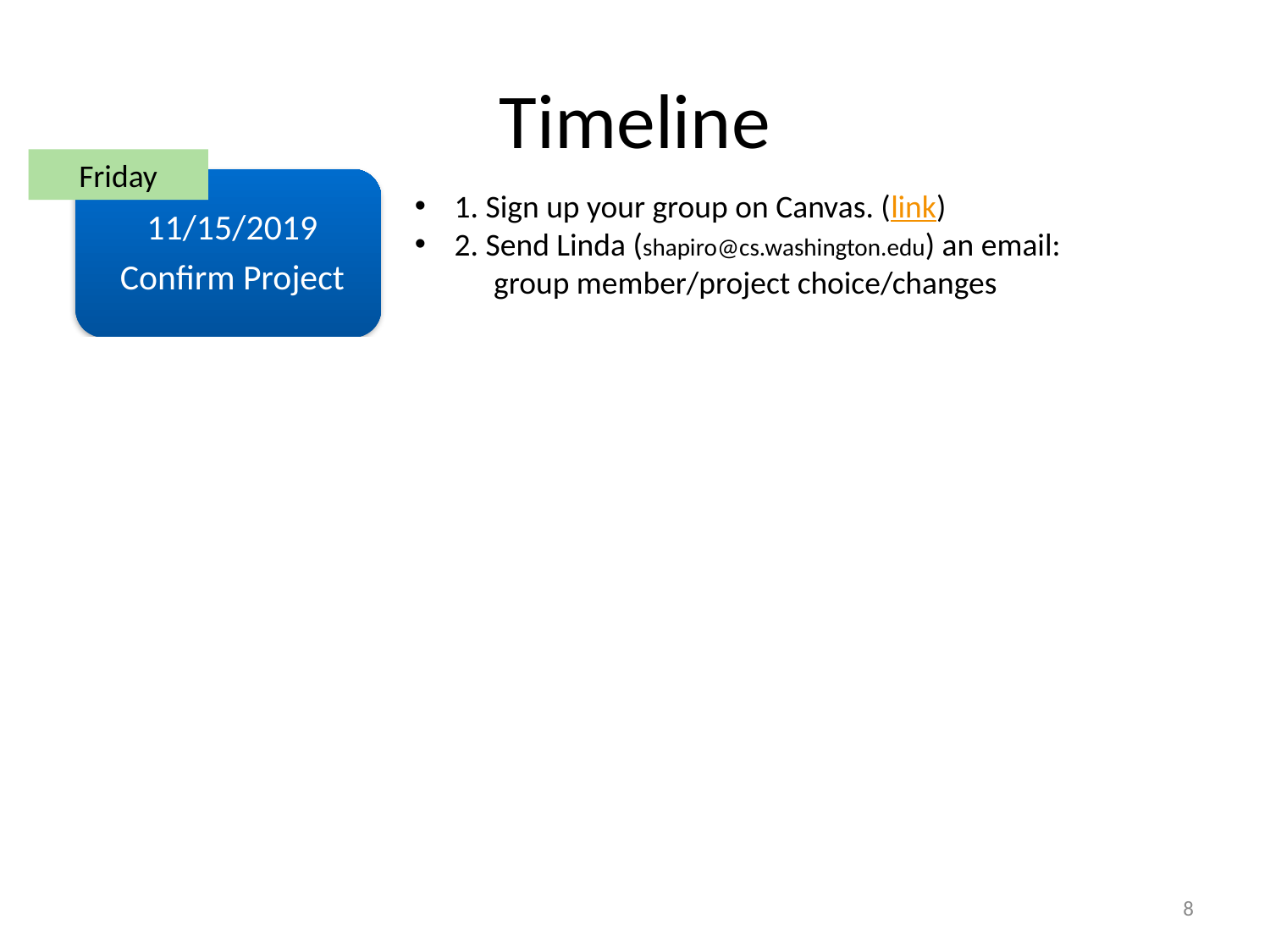

# Timeline
Friday
11/15/2019
Confirm Project
11/25/2019
Progress Report
12/03/2019
Oral Presentation
12/07/2019
Final Report Due
1. Sign up your group on Canvas. (link)
2. Send Linda (shapiro@cs.washington.edu) an email:
           group member/project choice/changes

8